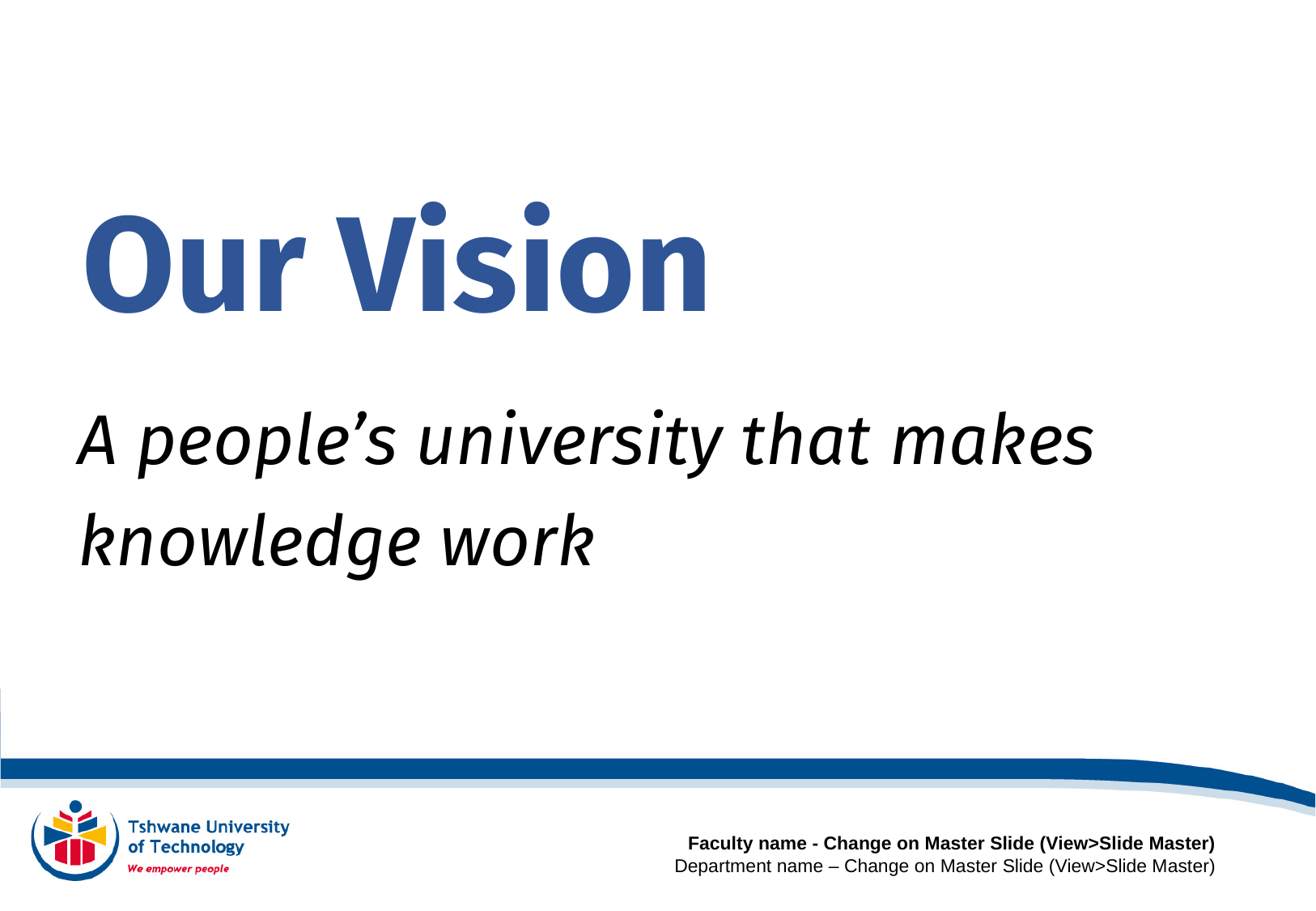

Our Vision
A people’s university that makes knowledge work